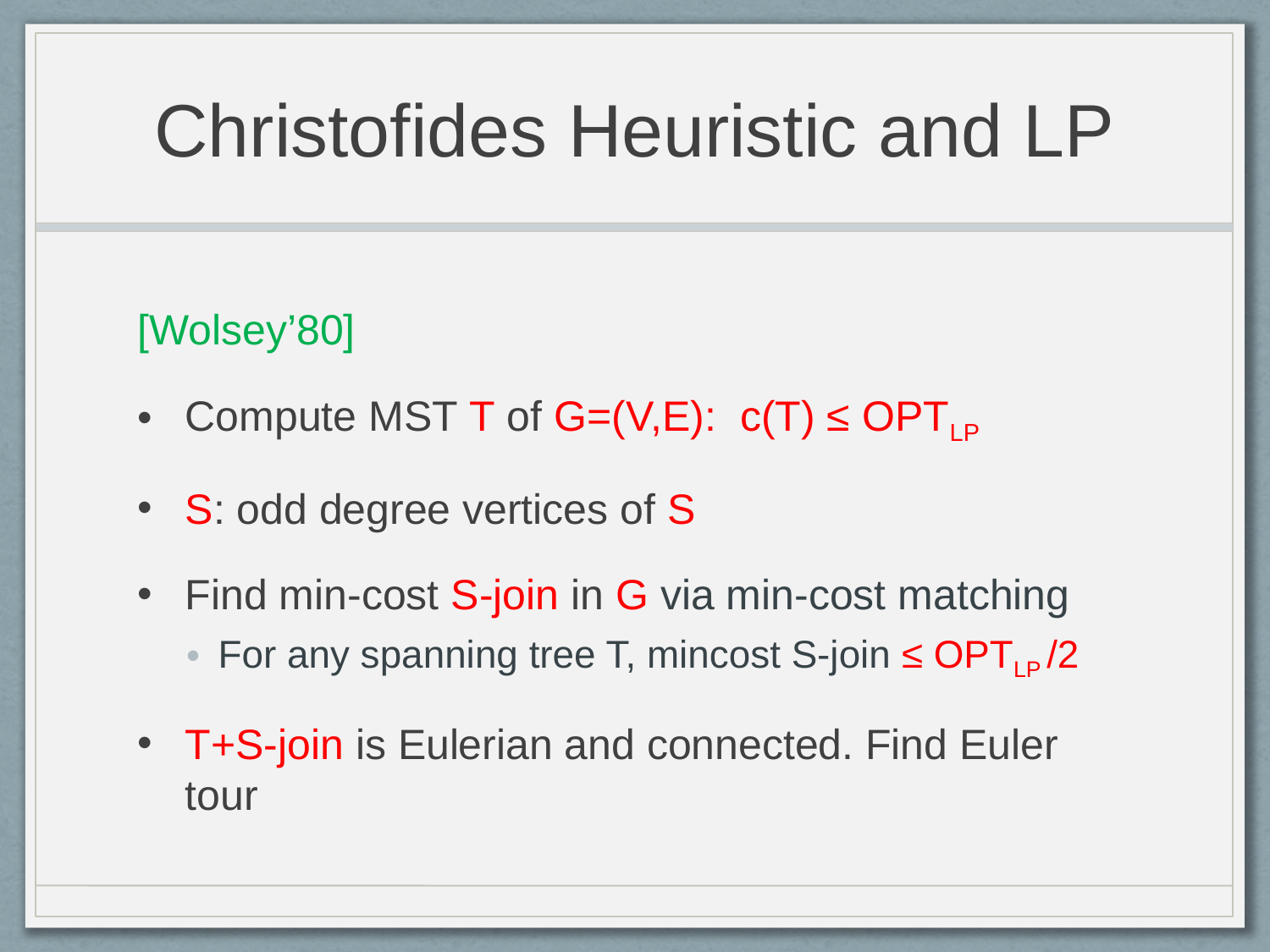

# Christofides Heuristic and LP
[Wolsey’80]
Compute MST T of G=(V,E):  c(T) ≤ OPTLP
S: odd degree vertices of S
Find min-cost S-join in G via min-cost matching
For any spanning tree T, mincost S-join ≤ OPTLP /2
T+S-join is Eulerian and connected. Find Euler tour